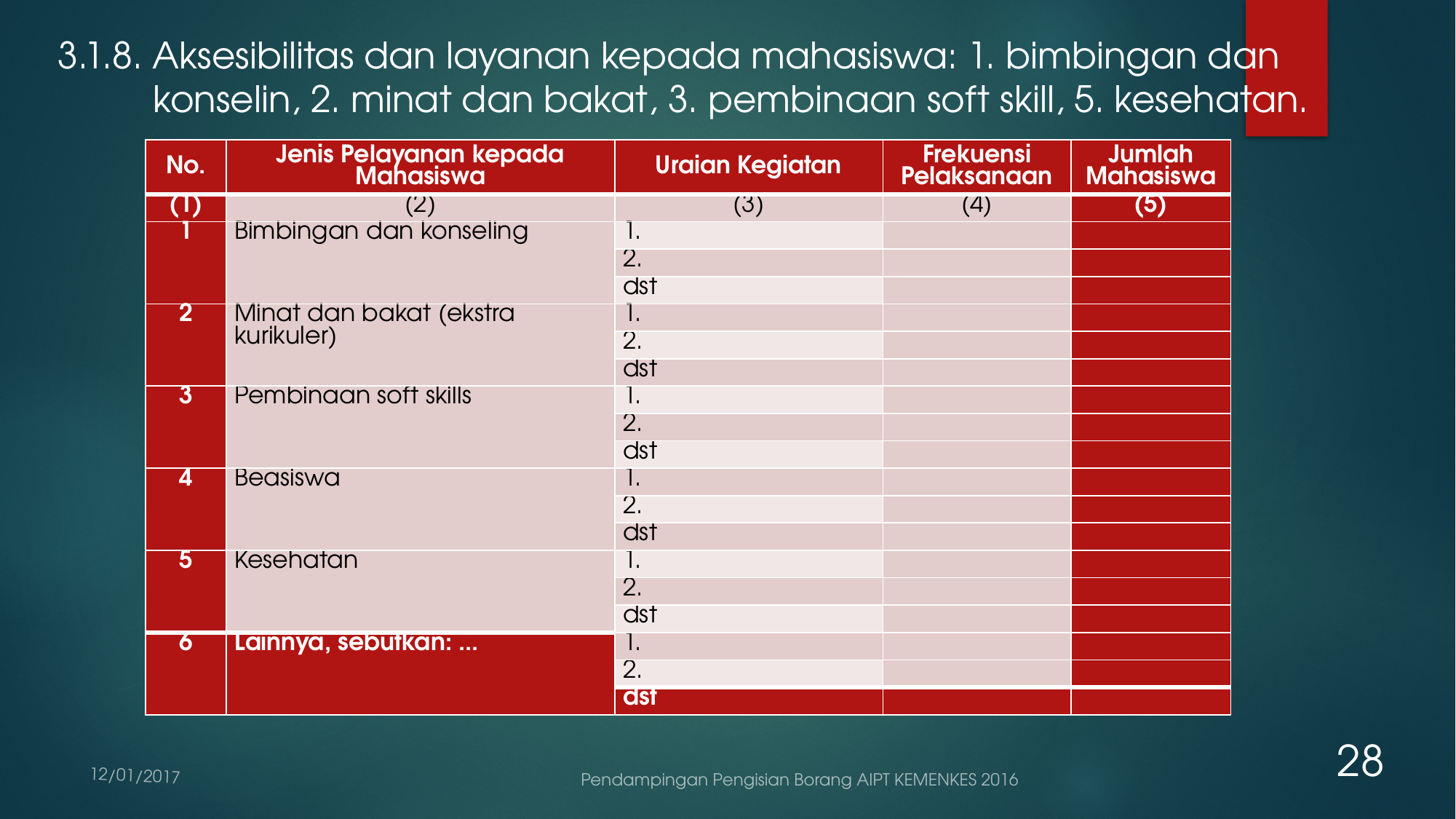

3.1.8. Aksesibilitas dan layanan kepada mahasiswa: 1. bimbingan dan konselin, 2. minat dan bakat, 3. pembinaan soft skill, 5. kesehatan.
| No. | Jenis Pelayanan kepada Mahasiswa | Uraian Kegiatan | Frekuensi Pelaksanaan | Jumlah Mahasiswa |
| --- | --- | --- | --- | --- |
| (1) | (2) | (3) | (4) | (5) |
| 1 | Bimbingan dan konseling | 1. |  |  |
|  |  | 2. |  |  |
|  |  | dst |  |  |
| 2 | Minat dan bakat (ekstra kurikuler) | 1. |  |  |
|  |  | 2. |  |  |
|  |  | dst |  |  |
| 3 | Pembinaan soft skills | 1. |  |  |
|  |  | 2. |  |  |
|  |  | dst |  |  |
| 4 | Beasiswa | 1. |  |  |
|  |  | 2. |  |  |
|  |  | dst |  |  |
| 5 | Kesehatan | 1. |  |  |
|  |  | 2. |  |  |
|  |  | dst |  |  |
| 6 | Lainnya, sebutkan: ... | 1. |  |  |
|  |  | 2. |  |  |
|  |  | dst |  |  |
28
Pendampingan Pengisian Borang AIPT KEMENKES 2016
12/01/2017